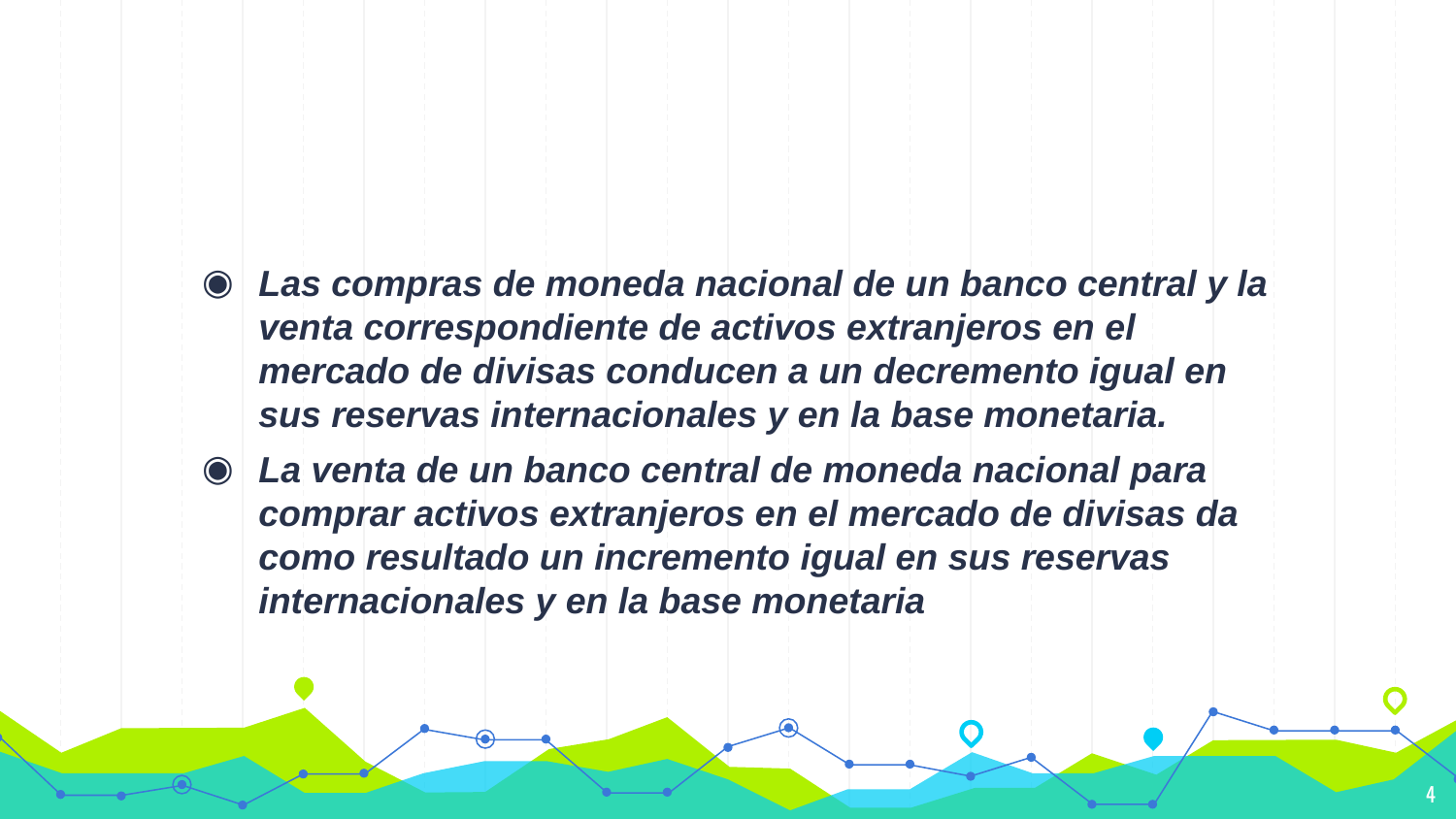

#
Las compras de moneda nacional de un banco central y la venta correspondiente de activos extranjeros en el mercado de divisas conducen a un decremento igual en sus reservas internacionales y en la base monetaria.
La venta de un banco central de moneda nacional para comprar activos extranjeros en el mercado de divisas da como resultado un incremento igual en sus reservas internacionales y en la base monetaria
4